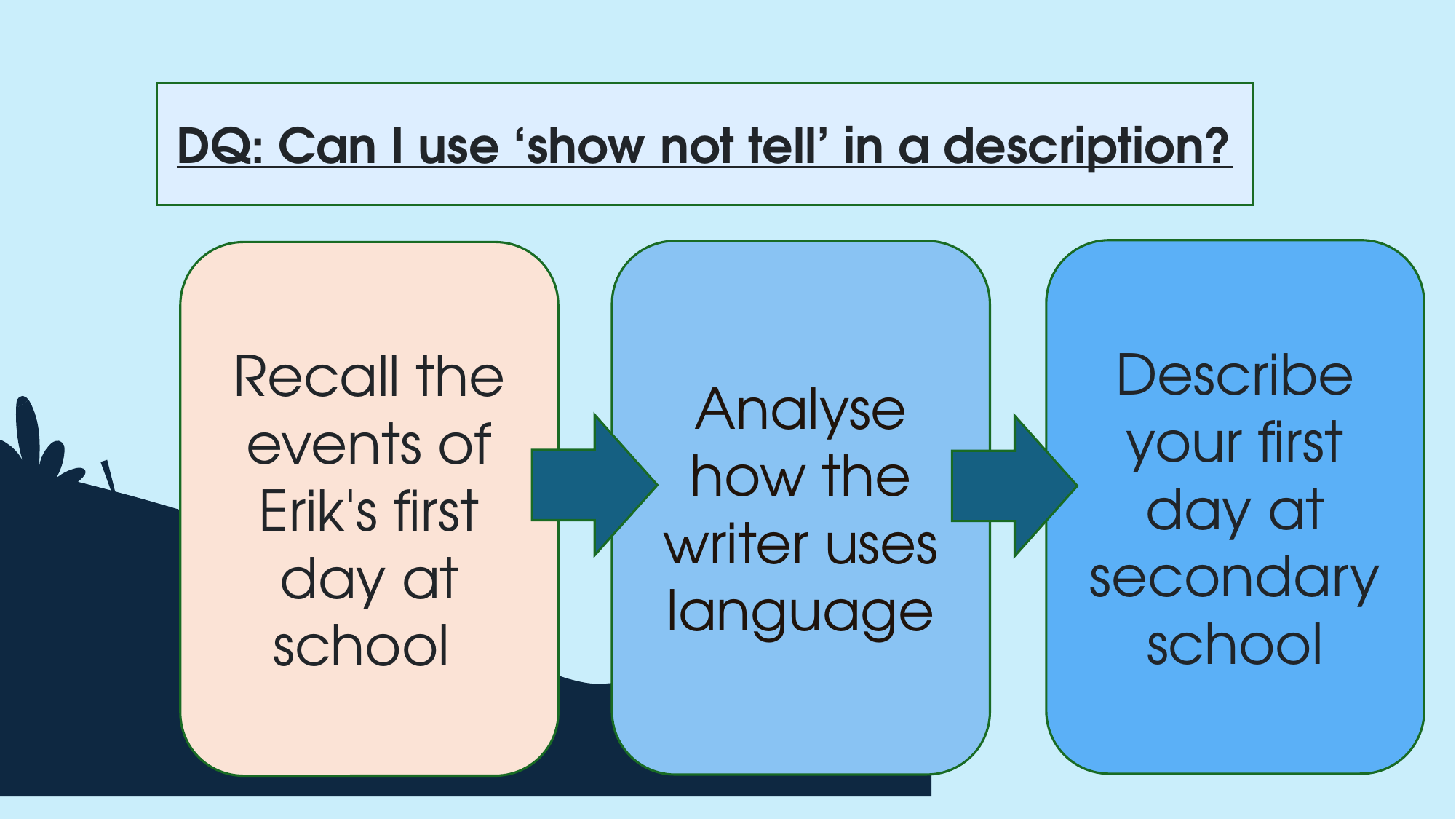

DQ: Can I use ‘show not tell’ in a description?
Describe your first day at secondary school
Analyse how the writer uses language
Recall the events of Erik's first day at school